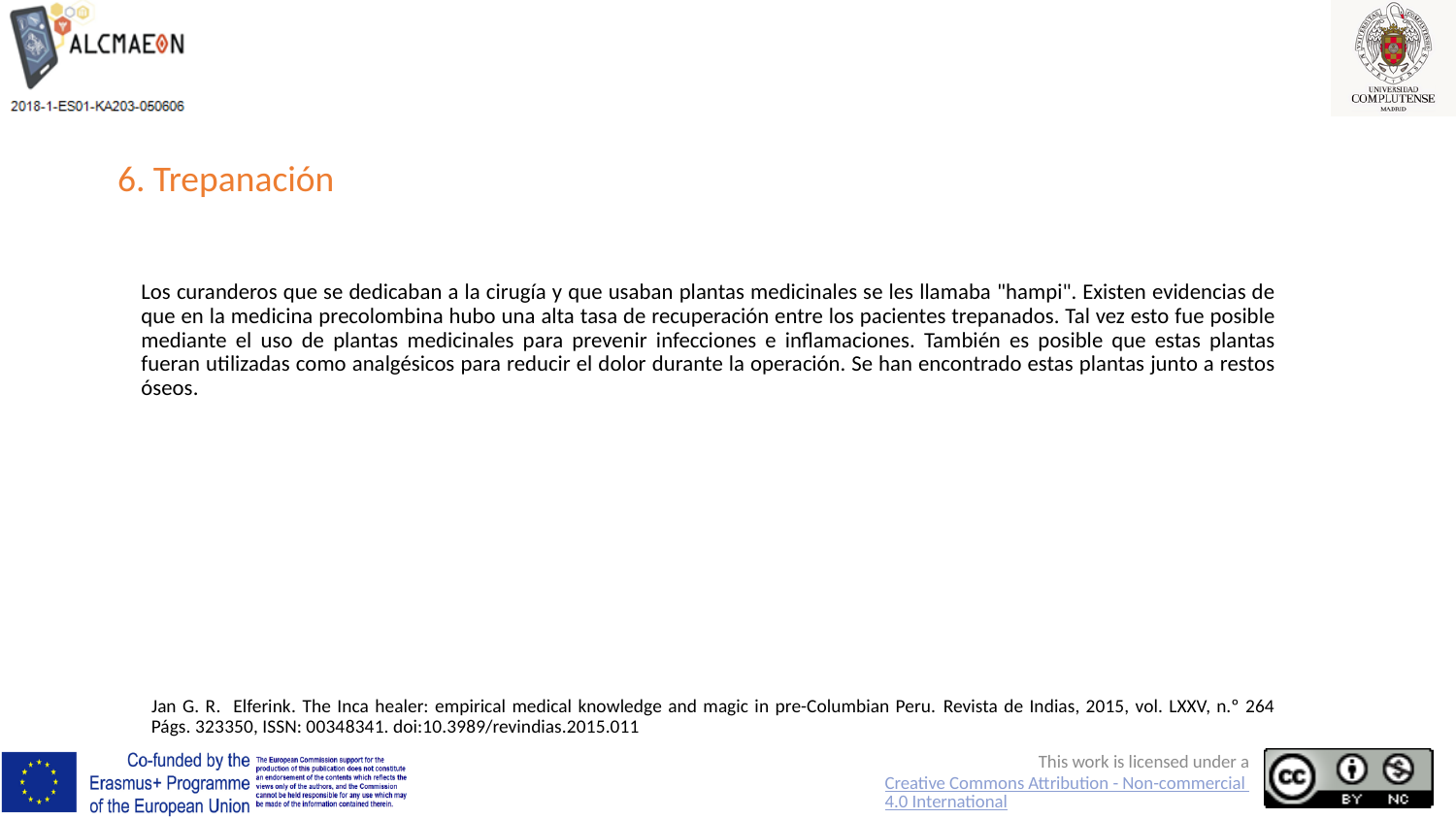

# 6. Trepanación

Los curanderos que se dedicaban a la cirugía y que usaban plantas medicinales se les llamaba "hampi". Existen evidencias de que en la medicina precolombina hubo una alta tasa de recuperación entre los pacientes trepanados. Tal vez esto fue posible mediante el uso de plantas medicinales para prevenir infecciones e inflamaciones. También es posible que estas plantas fueran utilizadas como analgésicos para reducir el dolor durante la operación. Se han encontrado estas plantas junto a restos óseos.

Jan G. R.  Elferink. The Inca healer: empirical medical knowledge and magic in pre-Columbian Peru. Revista de Indias, 2015, vol. LXXV, n.º 264 Págs. 323­350, ISSN: 0034­8341. doi:10.3989/revindias.2015.011